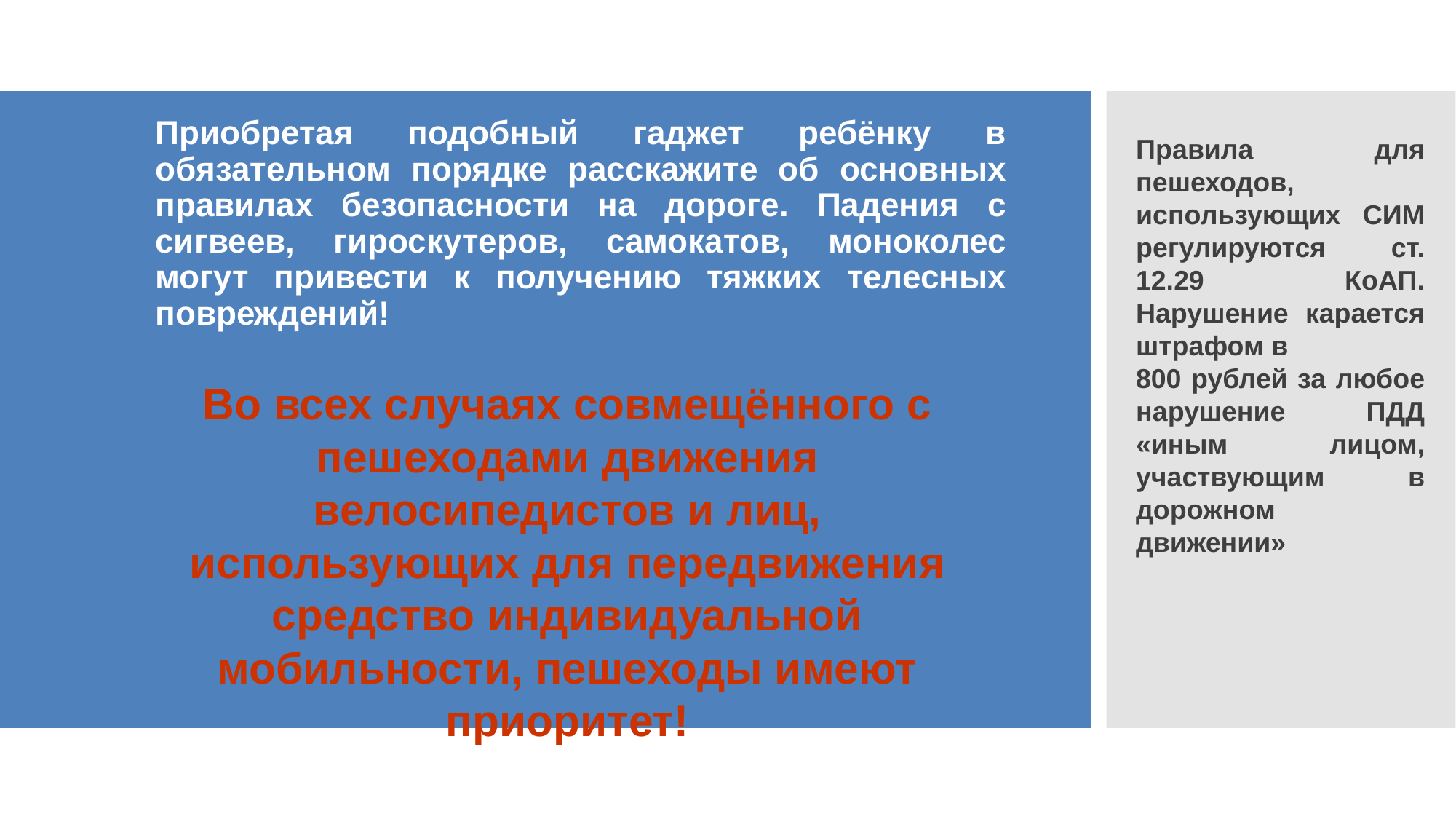

Правила для пешеходов, использующих СИМ регулируются ст. 12.29 КоАП. Нарушение карается штрафом в
800 рублей за любое нарушение ПДД «иным лицом, участвующим в дорожном движении»

# Приобретая подобный гаджет ребёнку в обязательном порядке расскажите об основных правилах безопасности на дороге. Падения с сигвеев, гироскутеров, самокатов, моноколес могут привести к получению тяжких телесных повреждений!
Во всех случаях совмещённого с пешеходами движения велосипедистов и лиц, использующих для передвижения средство индивидуальной мобильности, пешеходы имеют приоритет!